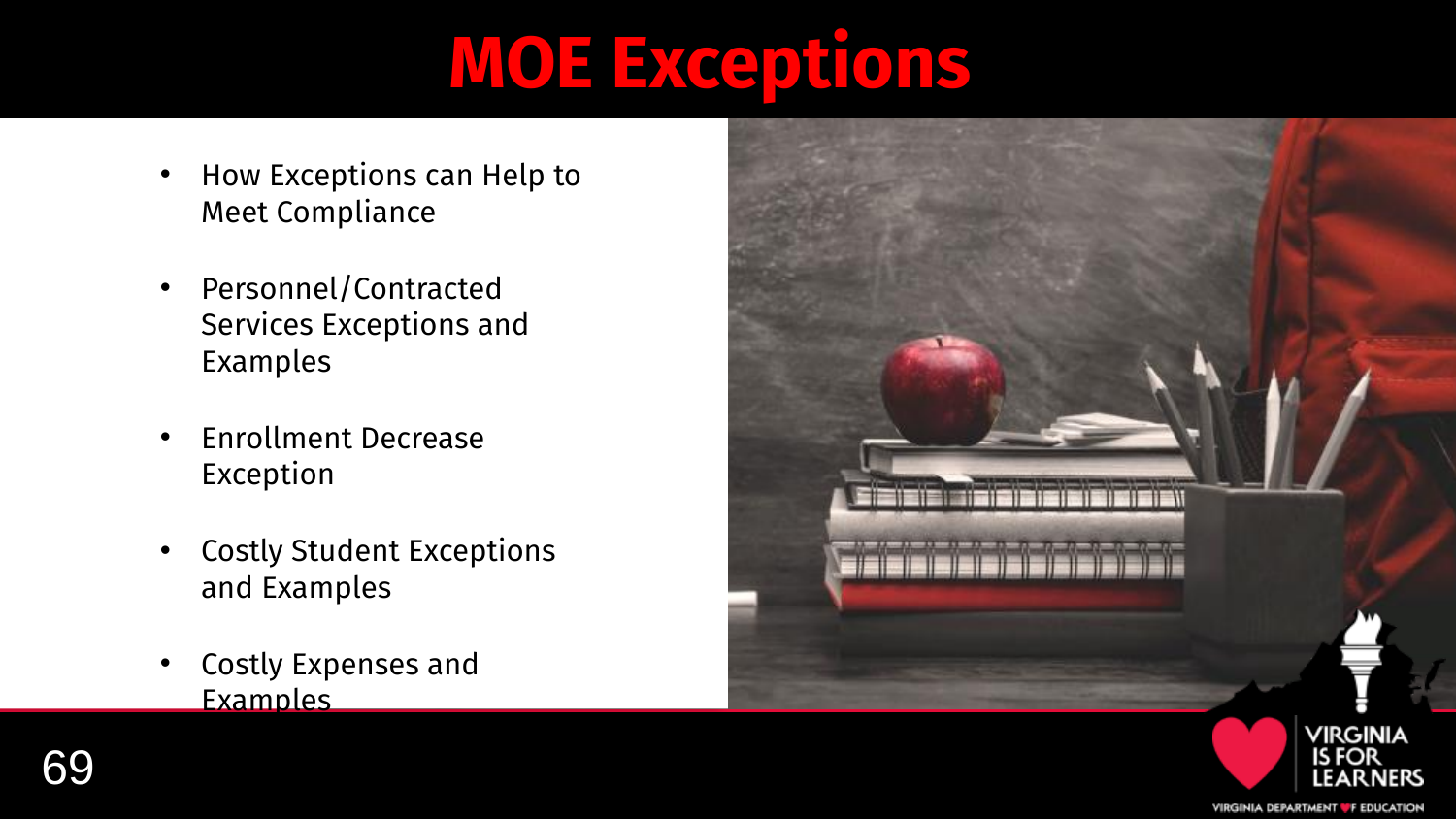

# MOE Exceptions
How Exceptions can Help to Meet Compliance
Personnel/Contracted Services Exceptions and Examples
Enrollment Decrease Exception
Costly Student Exceptions  and Examples
Costly Expenses and Examples
Adjustments and  Example